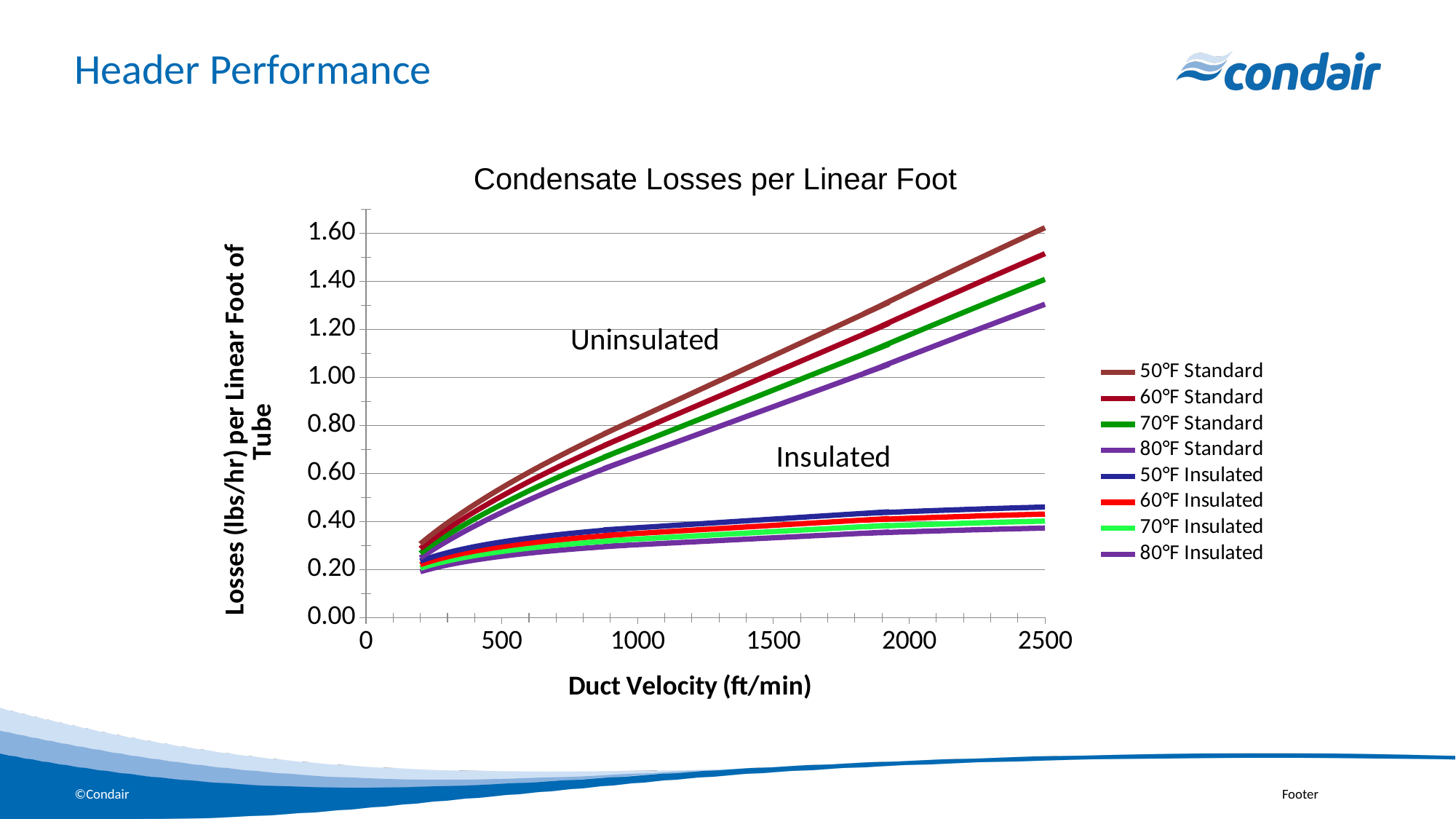

# Header Performance
Condensate Losses per Linear Foot

### Chart

| Category |  |  |  |  |  |  |  |  |
|---|---|---|---|---|---|---|---|---|
Footer